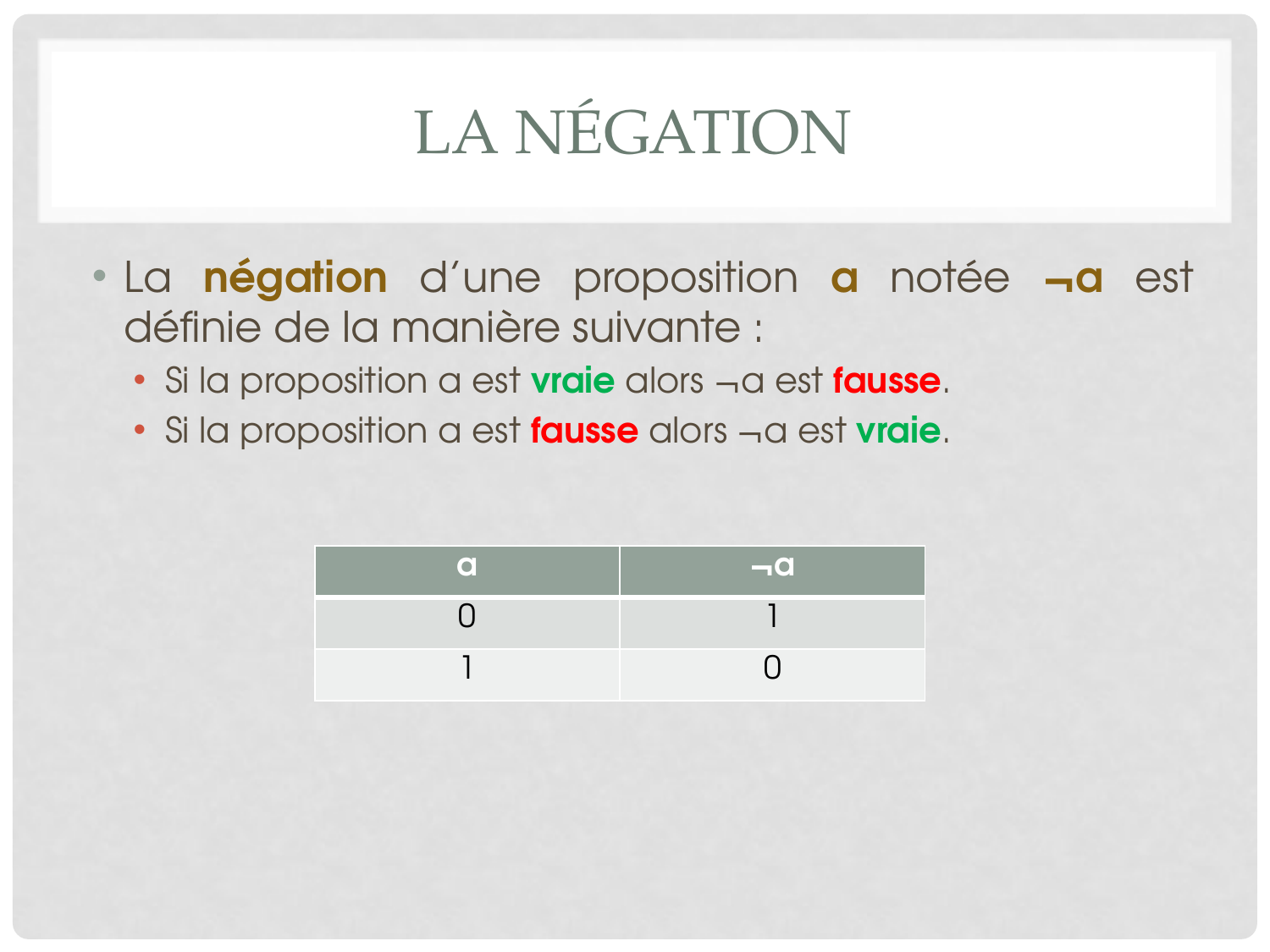

# La négation
La négation d’une proposition a notée ¬a est déﬁnie de la manière suivante :
Si la proposition a est vraie alors ¬a est fausse.
Si la proposition a est fausse alors ¬a est vraie.
| a | ¬a |
| --- | --- |
| 0 | 1 |
| 1 | 0 |